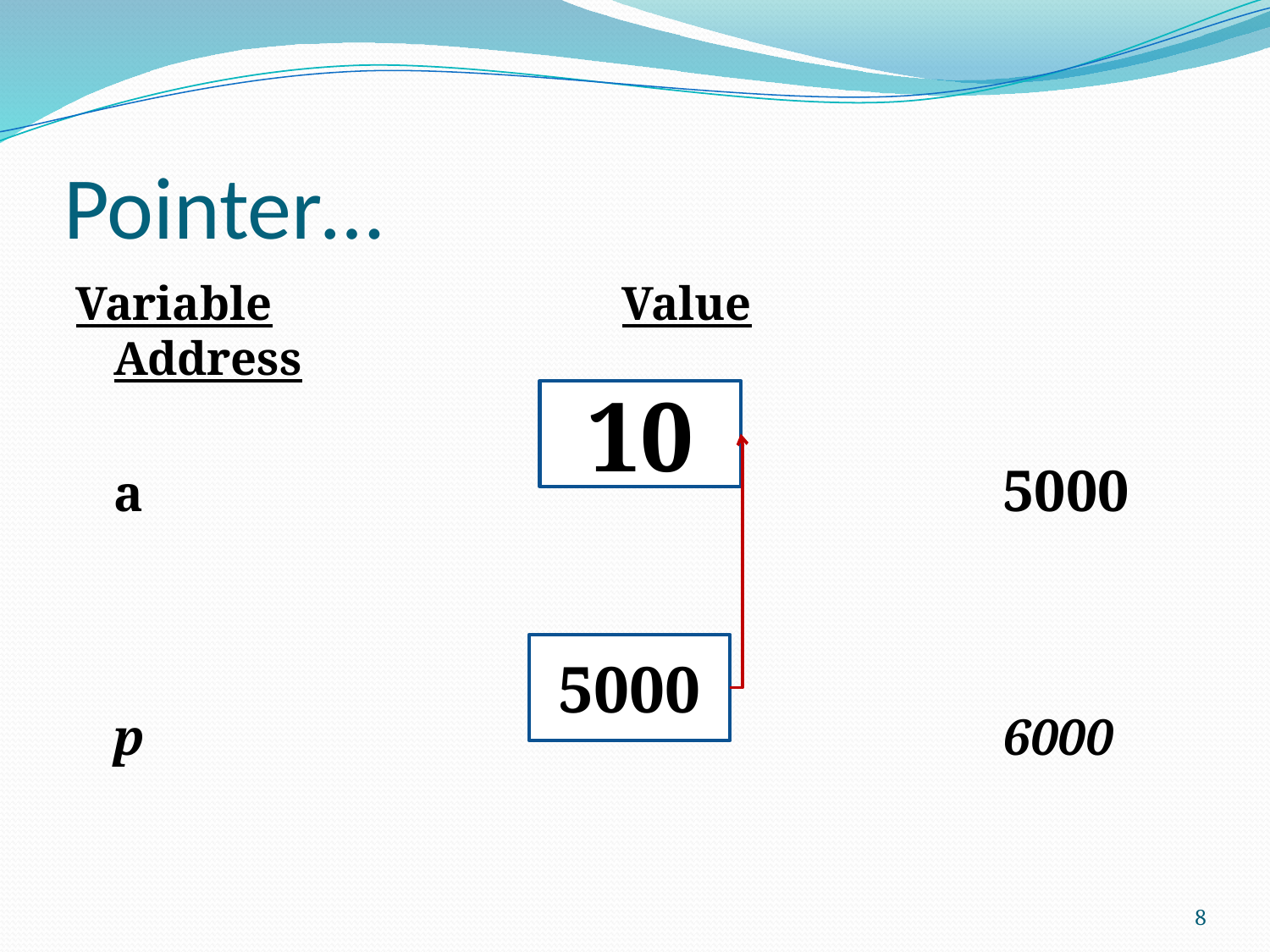

# Pointer…
Variable			Value			Address

	a							5000

	p							6000
10
5000
8